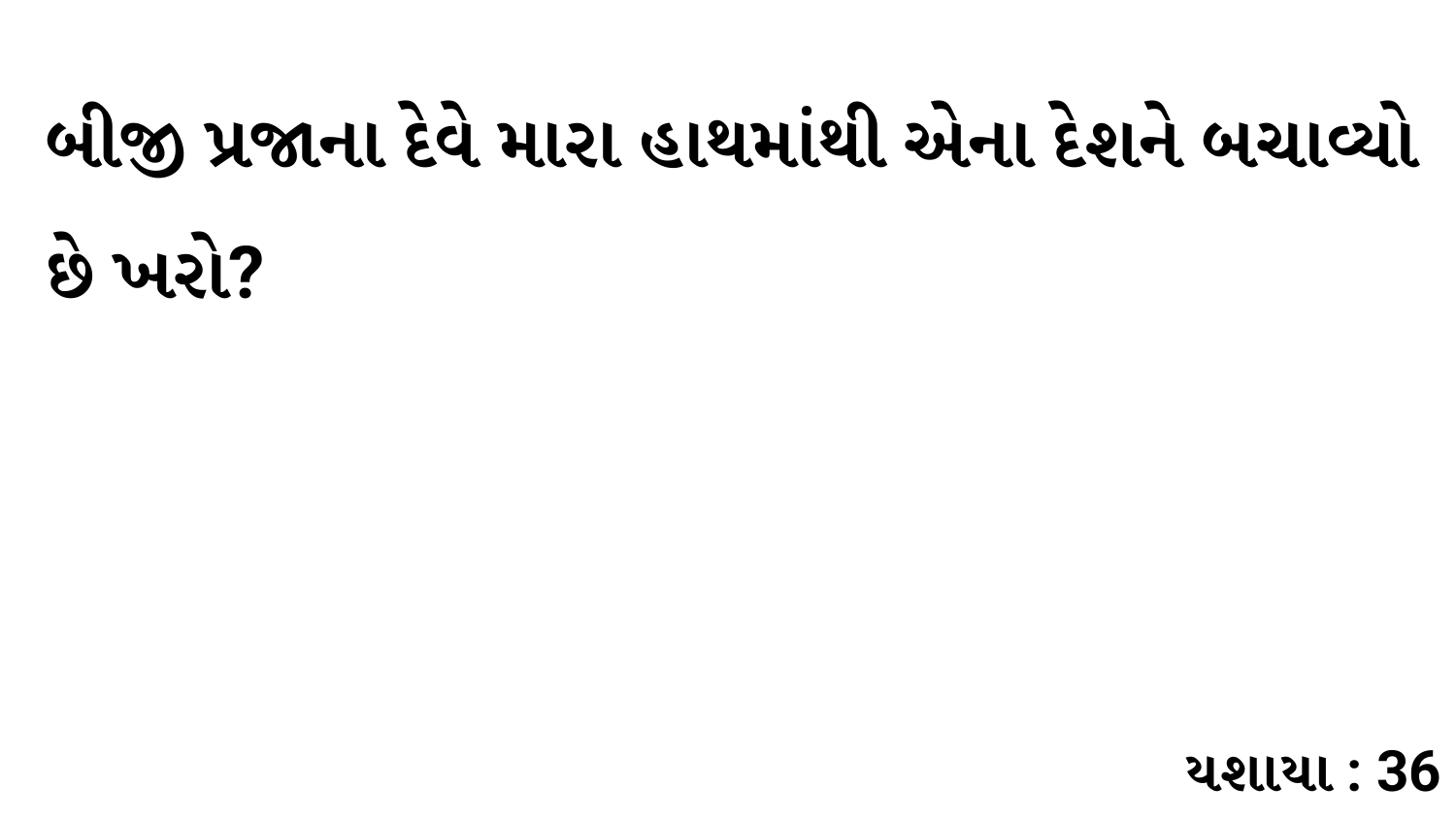

બીજી પ્રજાના દેવે મારા હાથમાંથી એના દેશને બચાવ્યો છે ખરો?
યશાયા : 36